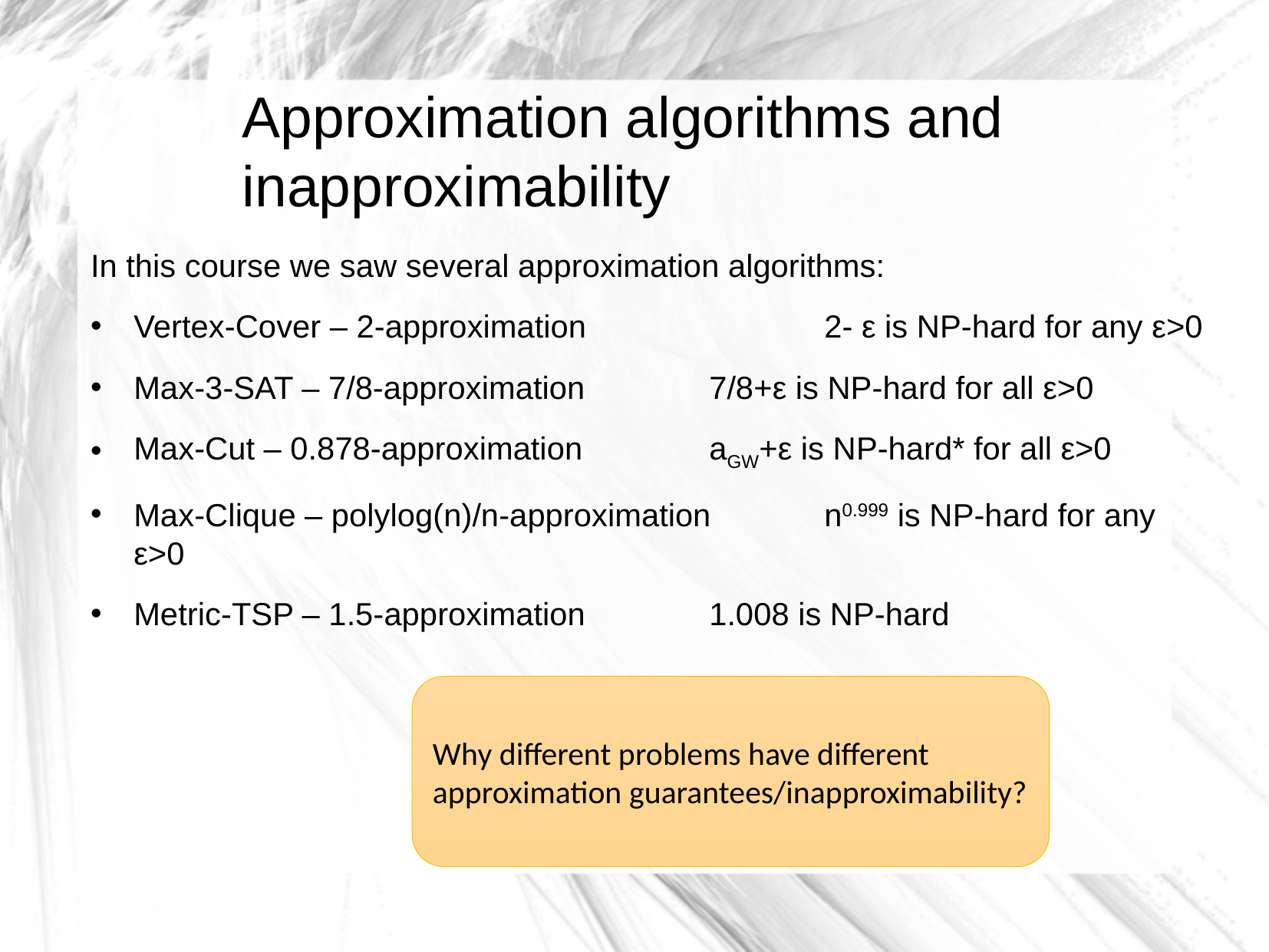

Approximation algorithms and inapproximability
In this course we saw several approximation algorithms:
Vertex-Cover – 2-approximation 		2- ε is NP-hard for any ε>0
Max-3-SAT – 7/8-approximation		7/8+ε is NP-hard for all ε>0
Max-Cut – 0.878-approximation		aGW+ε is NP-hard* for all ε>0
Max-Clique – polylog(n)/n-approximation	n0.999 is NP-hard for any ε>0
Metric-TSP – 1.5-approximation		1.008 is NP-hard

Why different problems have different approximation guarantees/inapproximability?